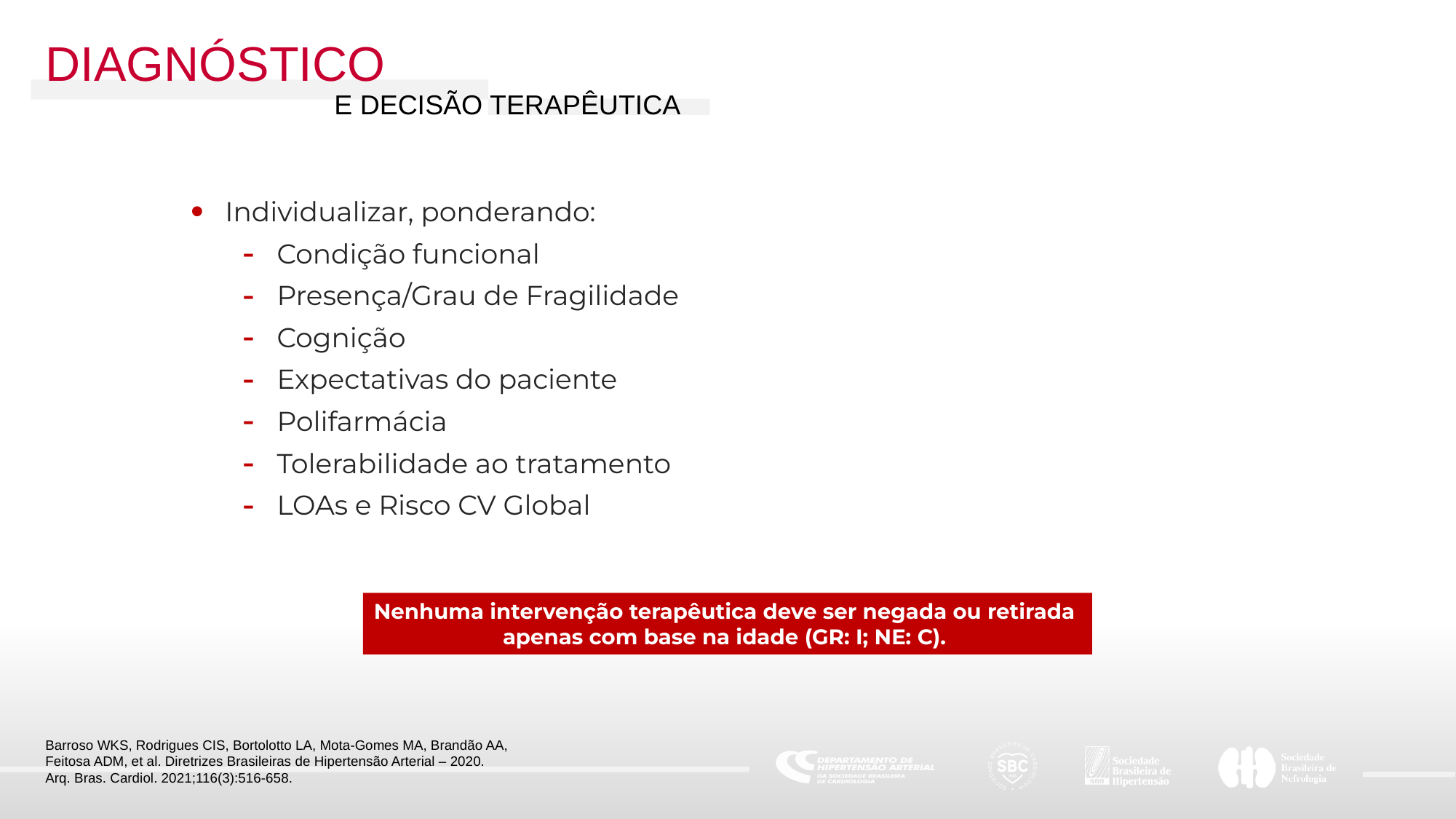

DIAGNÓSTICO
E DECISÃO TERAPÊUTICA
Individualizar, ponderando:
Condição funcional
Presença/Grau de Fragilidade
Cognição
Expectativas do paciente
Polifarmácia
Tolerabilidade ao tratamento
LOAs e Risco CV Global
Nenhuma intervenção terapêutica deve ser negada ou retirada
apenas com base na idade (GR: I; NE: C).
Barroso WKS, Rodrigues CIS, Bortolotto LA, Mota-Gomes MA, Brandão AA,
Feitosa ADM, et al. Diretrizes Brasileiras de Hipertensão Arterial – 2020.
Arq. Bras. Cardiol. 2021;116(3):516-658.